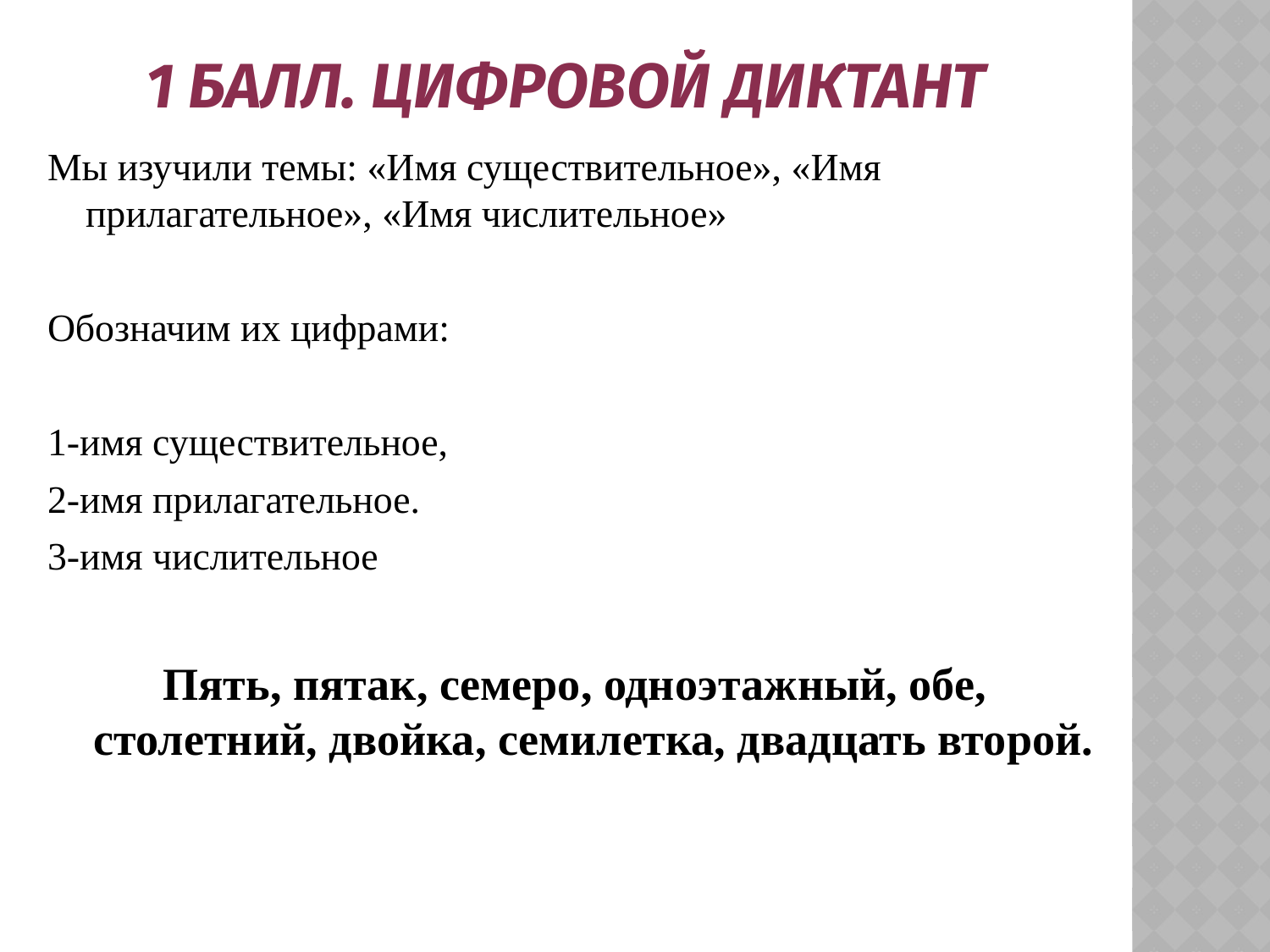

# 1 балл. Цифровой диктант
Мы изучили темы: «Имя существительное», «Имя прилагательное», «Имя числительное»

Обозначим их цифрами:

1-имя существительное,
2-имя прилагательное.
3-имя числительное

Пять, пятак, семеро, одноэтажный, обе, столетний, двойка, семилетка, двадцать второй.